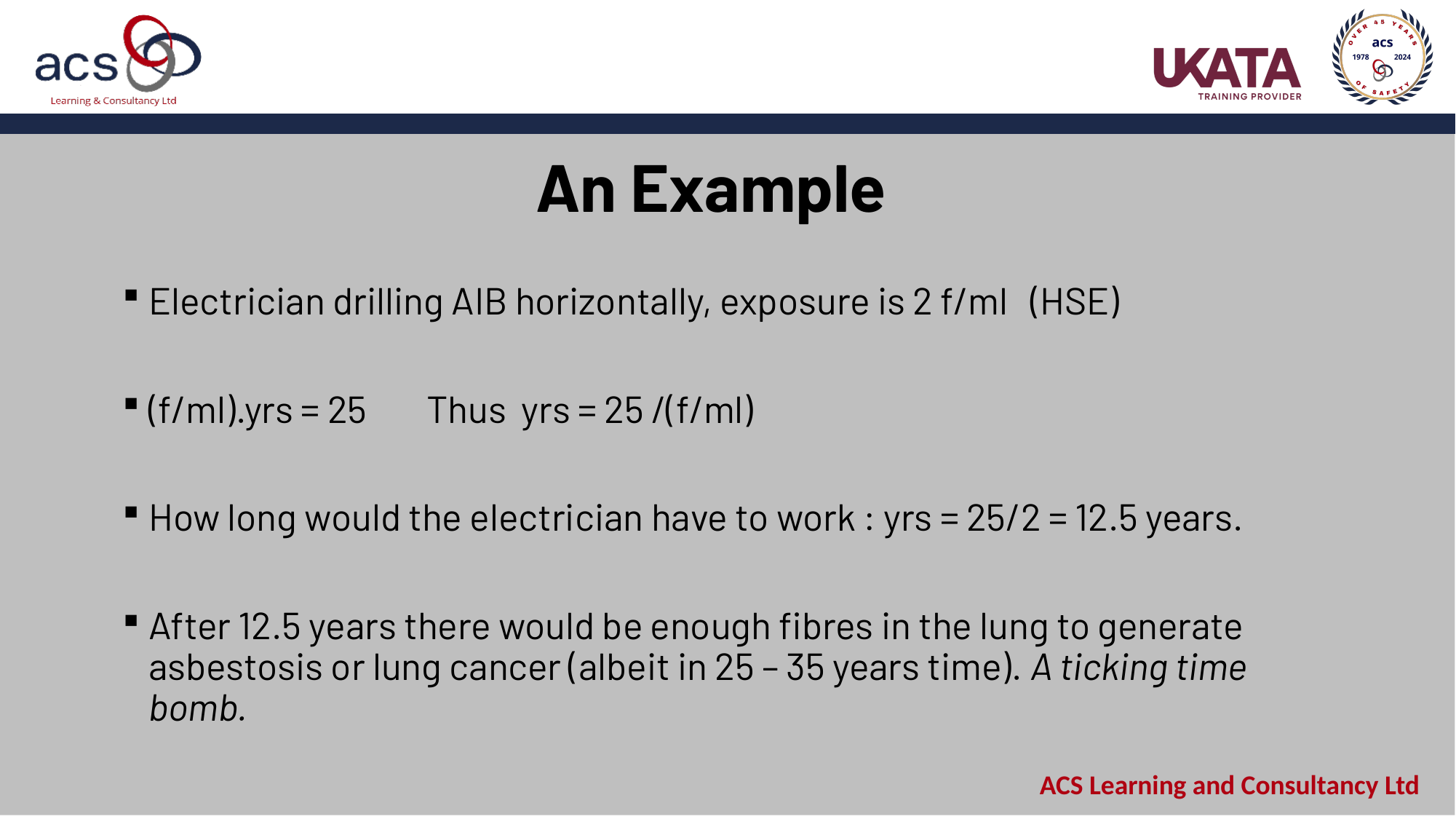

# An Example

Electrician drilling AIB horizontally, exposure is 2 f/ml   (HSE)

(f/ml).yrs = 25        Thus  yrs = 25 /(f/ml)

How long would the electrician have to work : yrs = 25/2 = 12.5 years.

After 12.5 years there would be enough fibres in the lung to generate asbestosis or lung cancer (albeit in 25 – 35 years time). A ticking time bomb.